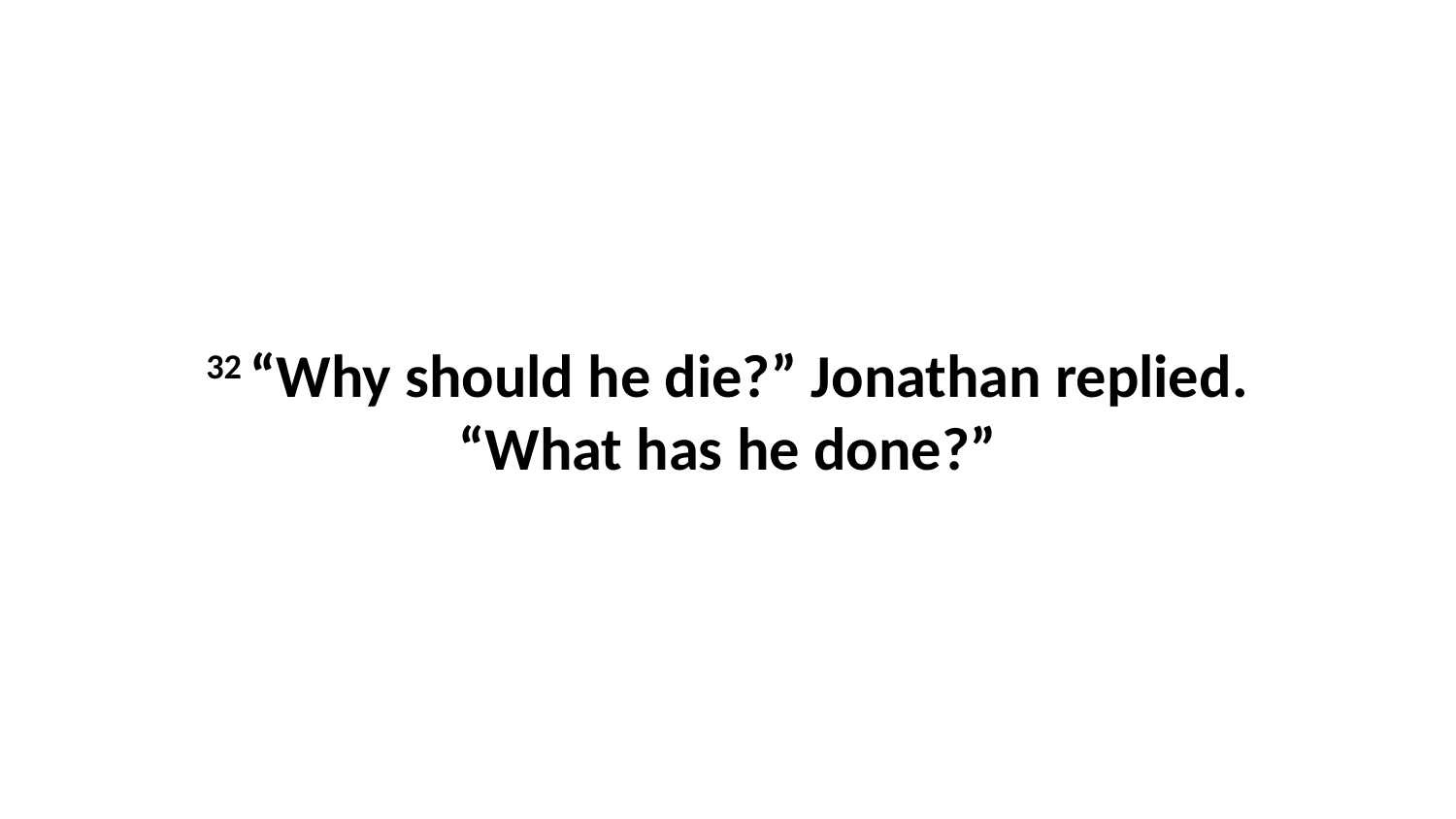

32 “Why should he die?” Jonathan replied. “What has he done?”